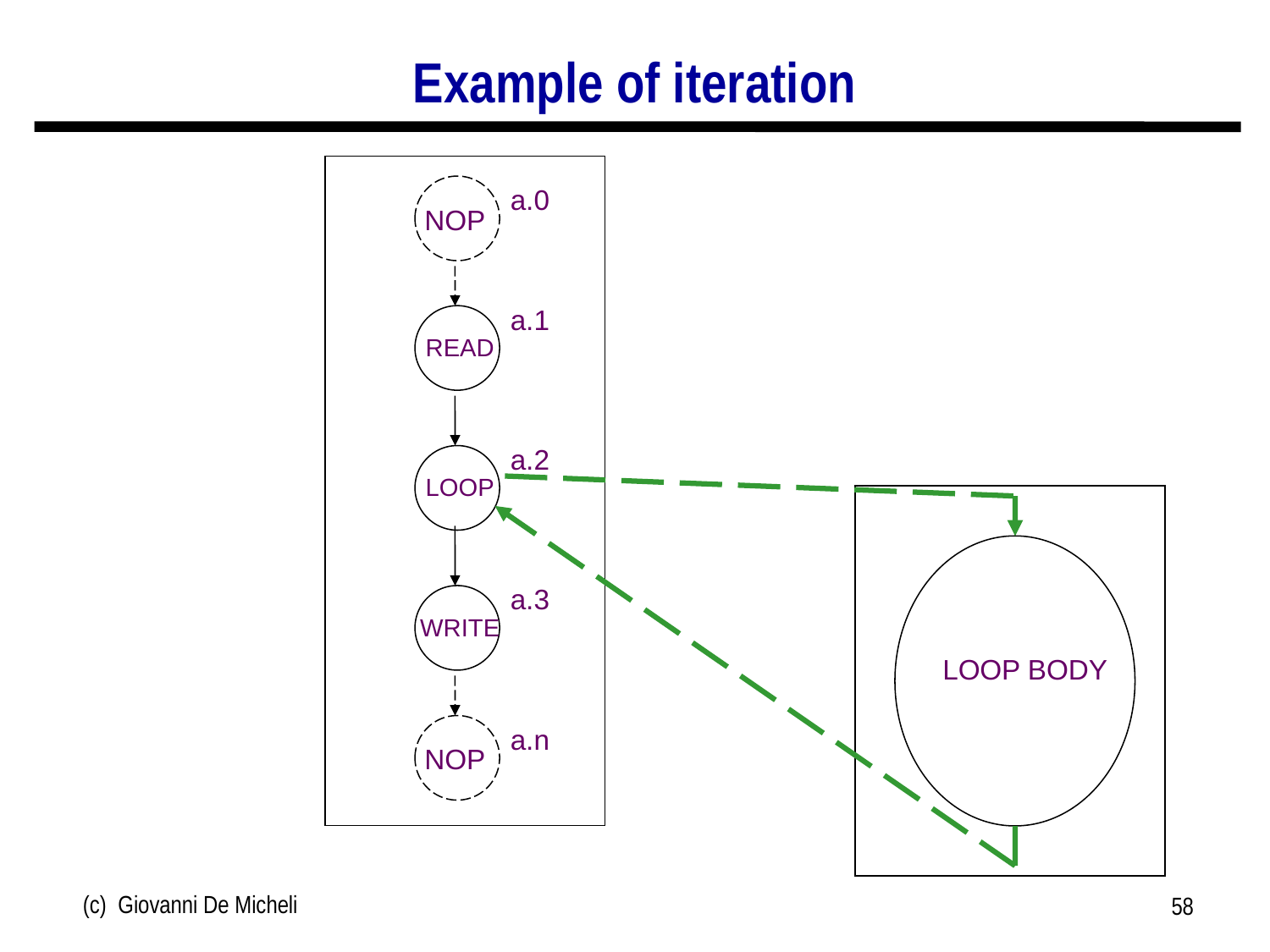

# Example of iteration

NOP
a.0

a.1

READ

a.2

LOOP

a.3

WRITE
LOOP BODY

NOP
a.n

(c)  Giovanni De Micheli
58